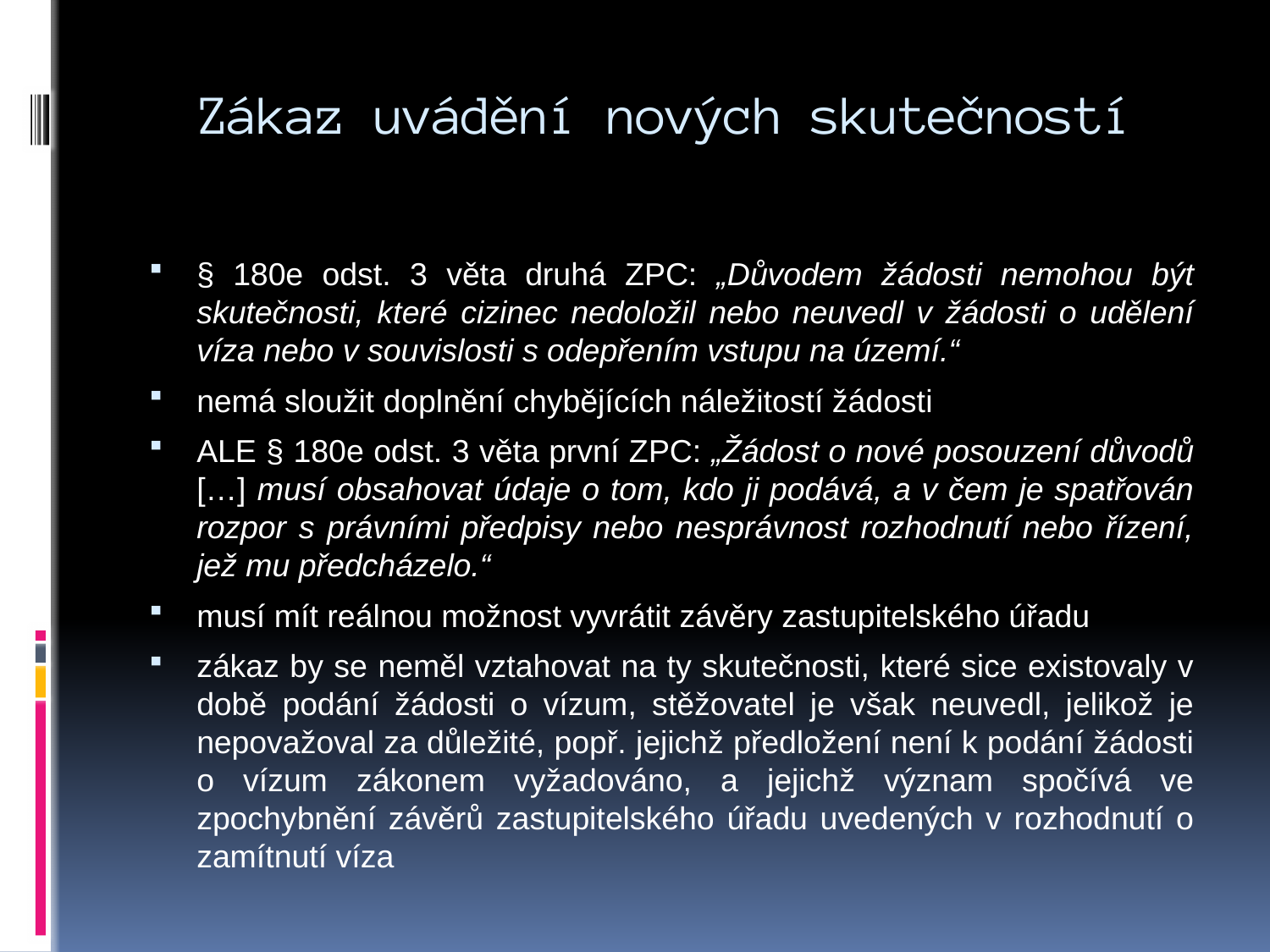

# Zákaz uvádění nových skutečností
§ 180e odst. 3 věta druhá ZPC: „Důvodem žádosti nemohou být skutečnosti, které cizinec nedoložil nebo neuvedl v žádosti o udělení víza nebo v souvislosti s odepřením vstupu na území.“
nemá sloužit doplnění chybějících náležitostí žádosti
ALE § 180e odst. 3 věta první ZPC: „Žádost o nové posouzení důvodů […] musí obsahovat údaje o tom, kdo ji podává, a v čem je spatřován rozpor s právními předpisy nebo nesprávnost rozhodnutí nebo řízení, jež mu předcházelo.“
musí mít reálnou možnost vyvrátit závěry zastupitelského úřadu
zákaz by se neměl vztahovat na ty skutečnosti, které sice existovaly v době podání žádosti o vízum, stěžovatel je však neuvedl, jelikož je nepovažoval za důležité, popř. jejichž předložení není k podání žádosti o vízum zákonem vyžadováno, a jejichž význam spočívá ve zpochybnění závěrů zastupitelského úřadu uvedených v rozhodnutí o zamítnutí víza